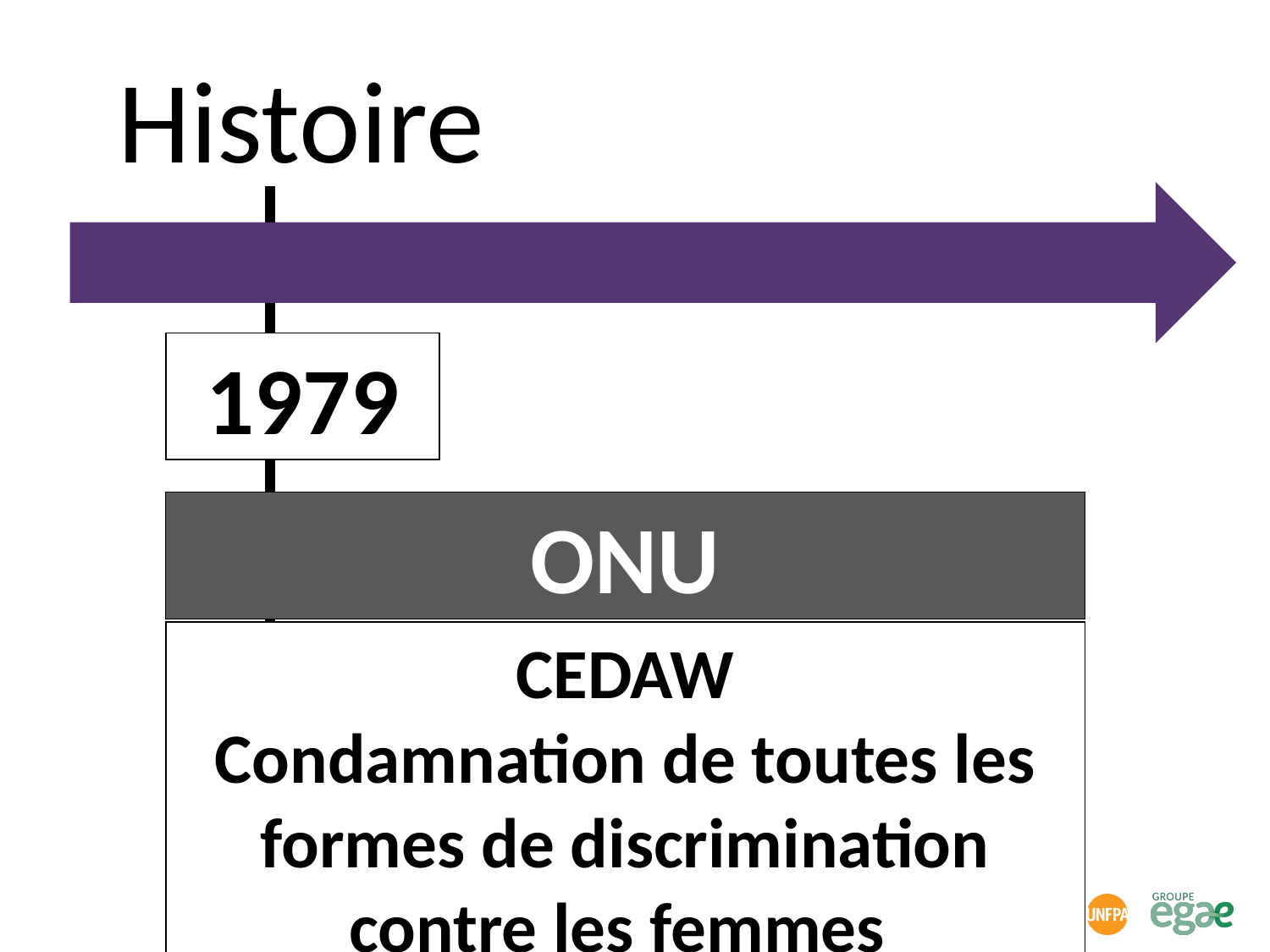

# Histoire

1979
ONU
CEDAW
Condamnation de toutes les formes de discrimination contre les femmes